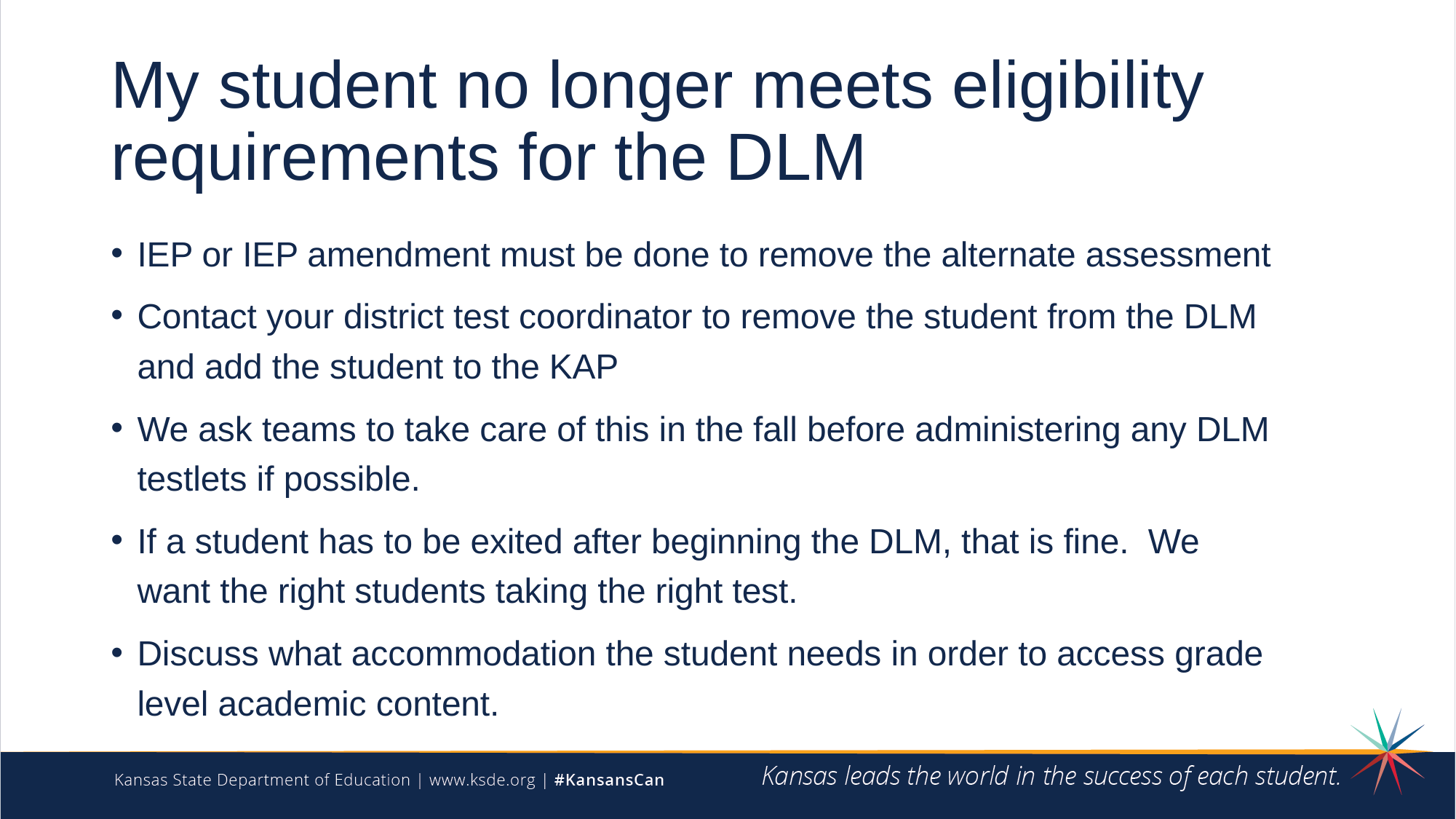

# My student no longer meets eligibility requirements for the DLM
IEP or IEP amendment must be done to remove the alternate assessment
Contact your district test coordinator to remove the student from the DLM and add the student to the KAP
We ask teams to take care of this in the fall before administering any DLM testlets if possible.
If a student has to be exited after beginning the DLM, that is fine.  We want the right students taking the right test.
Discuss what accommodation the student needs in order to access grade level academic content.